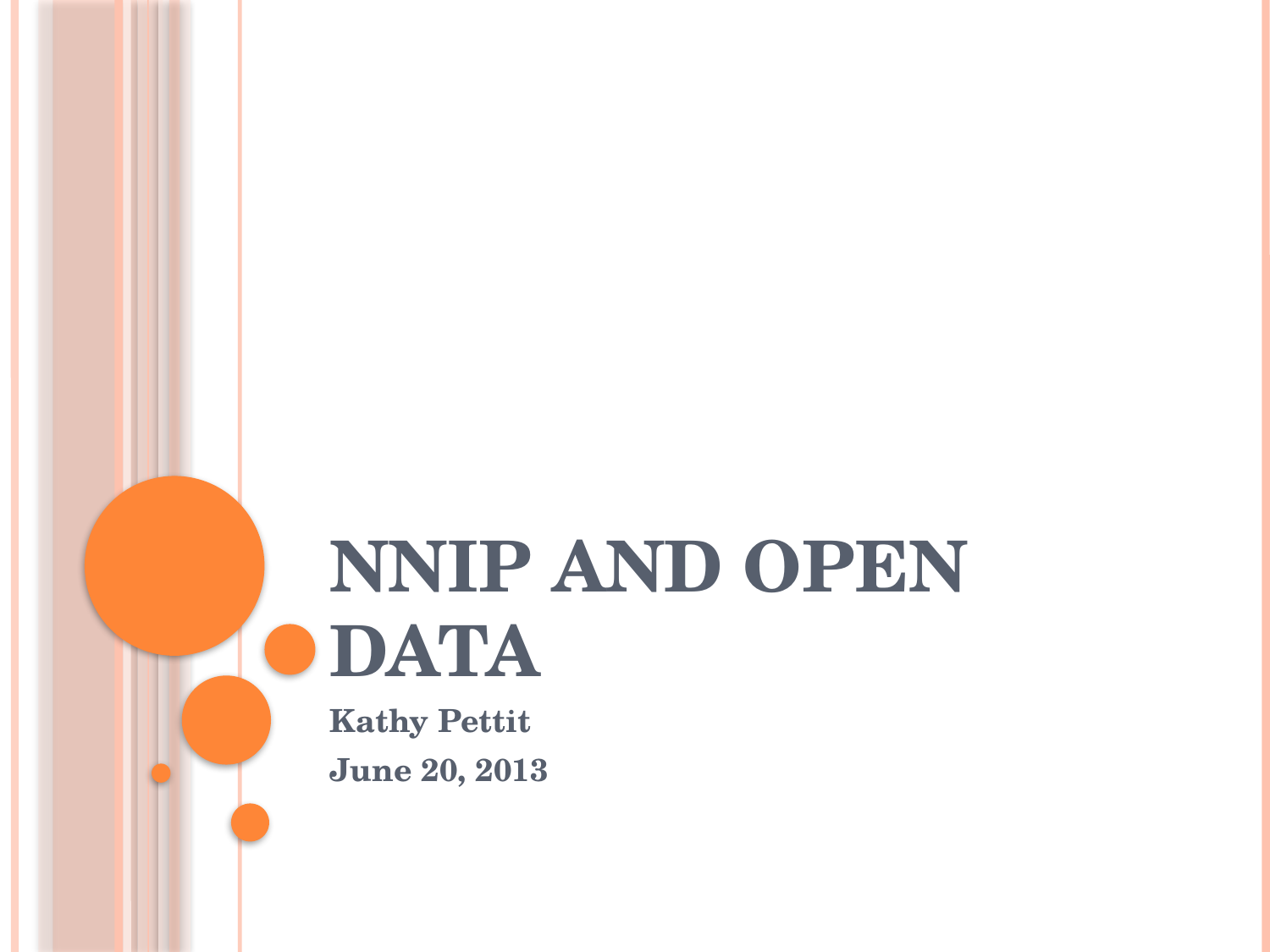

# NNIP and Open Data
Kathy Pettit
June 20, 2013